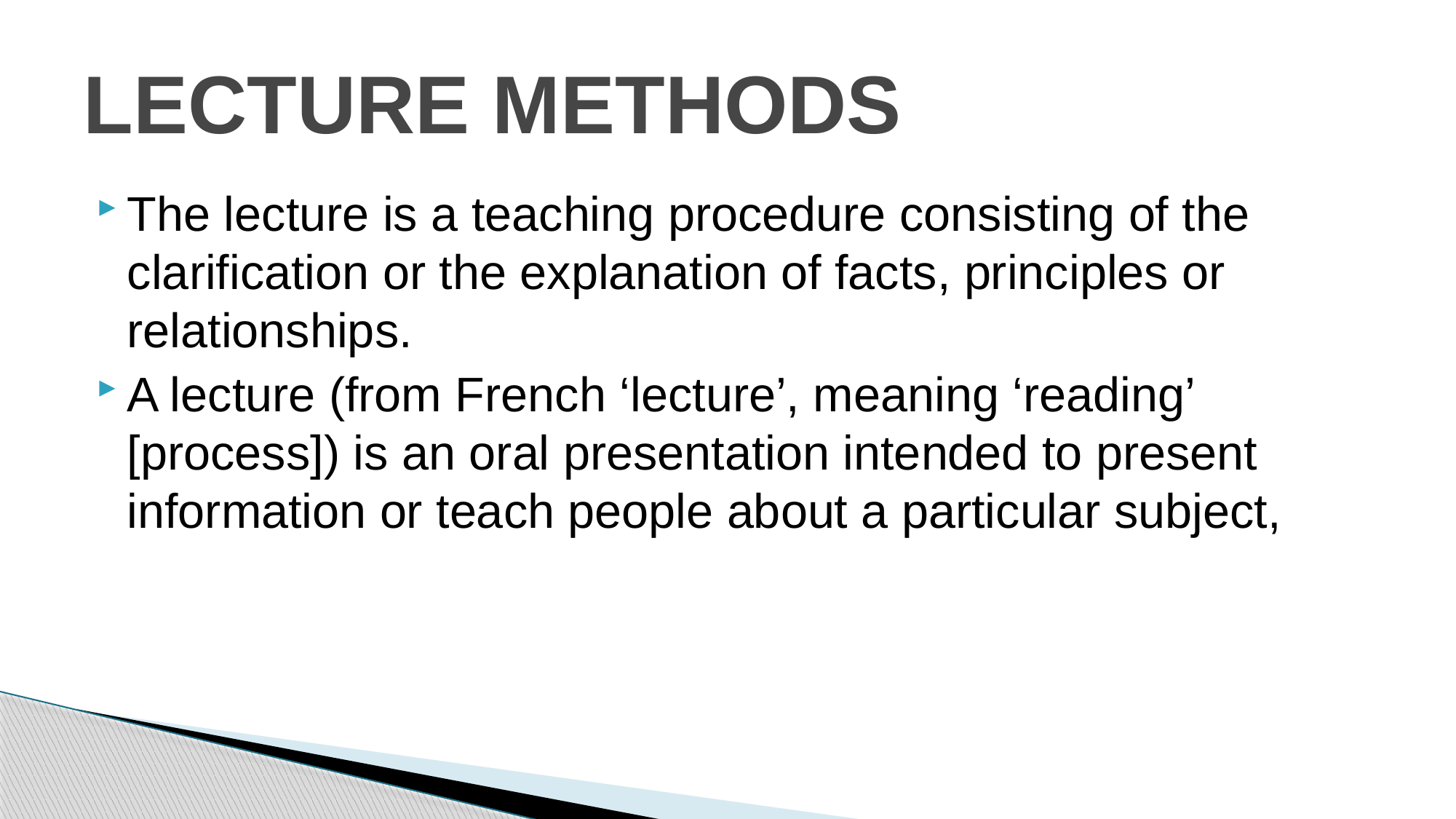

# LECTURE METHODS
The lecture is a teaching procedure consisting of the clarification or the explanation of facts, principles or relationships.
A lecture (from French ‘lecture’, meaning ‘reading’ [process]) is an oral presentation intended to present information or teach people about a particular subject,